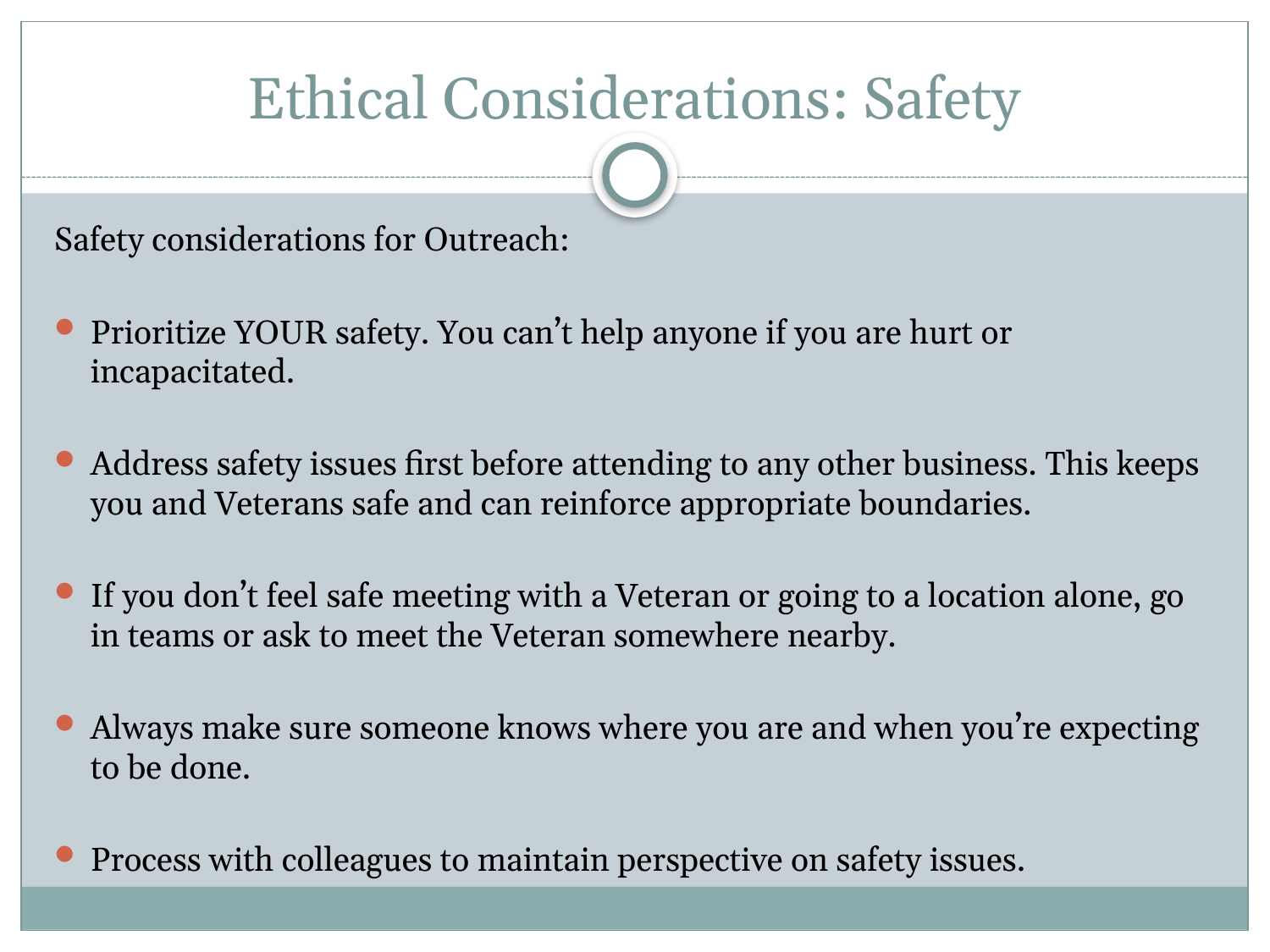

# Ethical Considerations: Safety
Safety considerations for Outreach:

Prioritize YOUR safety. You can’t help anyone if you are hurt or incapacitated.

Address safety issues first before attending to any other business. This keeps you and Veterans safe and can reinforce appropriate boundaries.

If you don’t feel safe meeting with a Veteran or going to a location alone, go in teams or ask to meet the Veteran somewhere nearby.

Always make sure someone knows where you are and when you’re expecting to be done.

Process with colleagues to maintain perspective on safety issues.